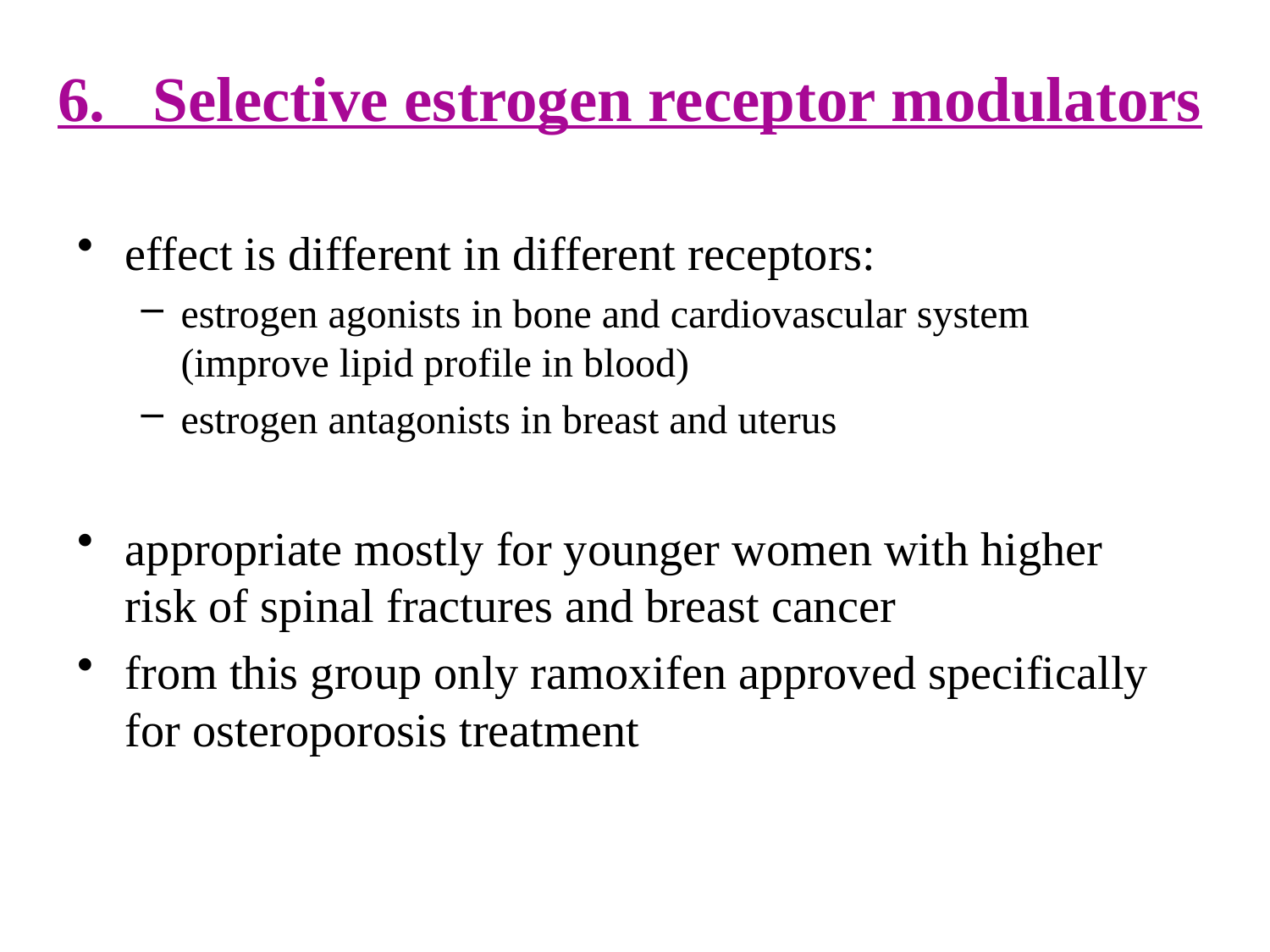

# 6.   Selective estrogen receptor modulators
effect is different in different receptors:
estrogen agonists in bone and cardiovascular system (improve lipid profile in blood)
estrogen antagonists in breast and uterus

appropriate mostly for younger women with higher risk of spinal fractures and breast cancer
from this group only ramoxifen approved specifically for osteroporosis treatment